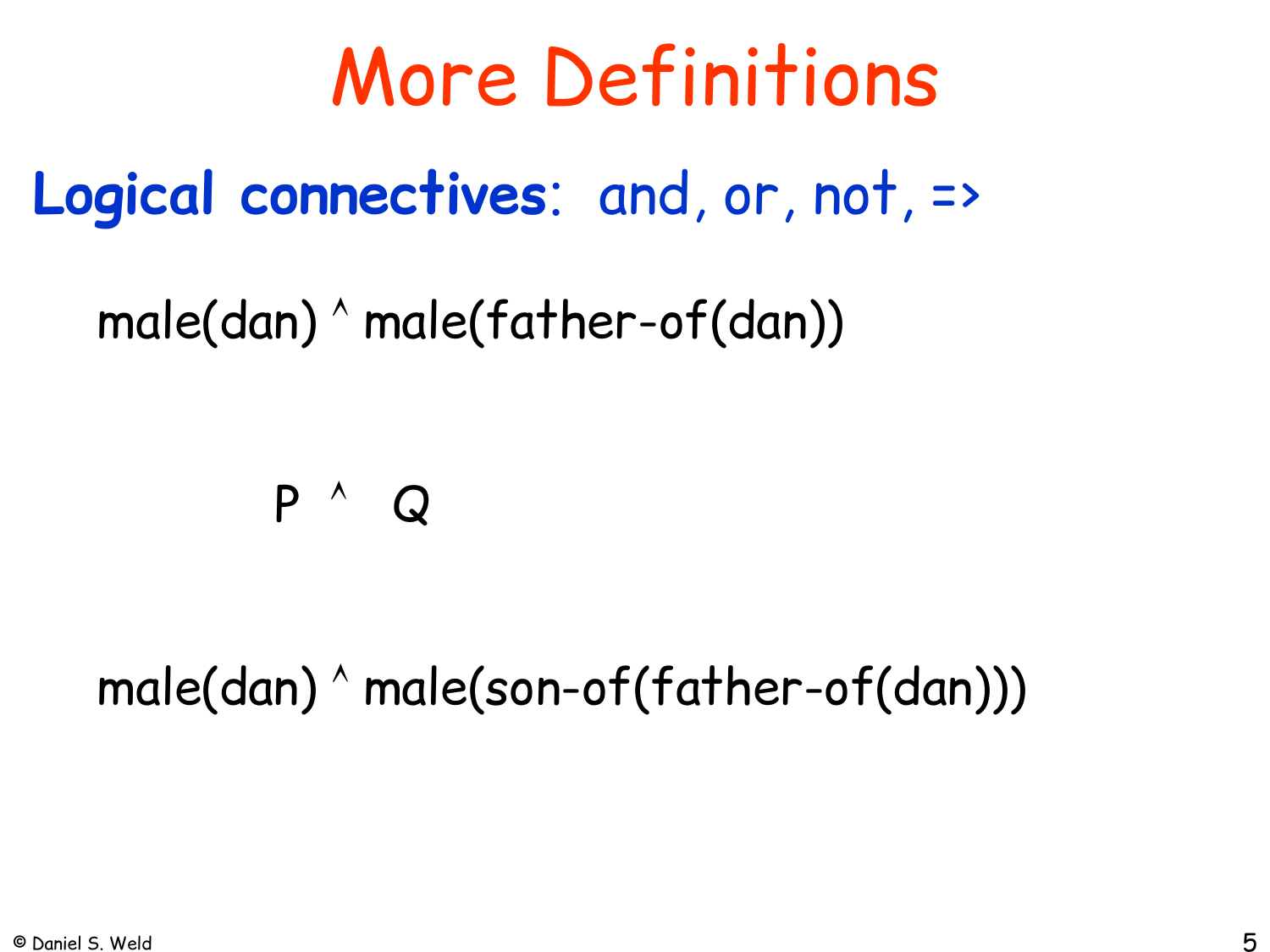

# More Definitions
Logical connectives:  and, or, not, =>

male(dan) ∧ male(father-of(dan))

            P  ∧   Q

male(dan) ∧ male(son-of(father-of(dan)))

5
© Daniel S. Weld